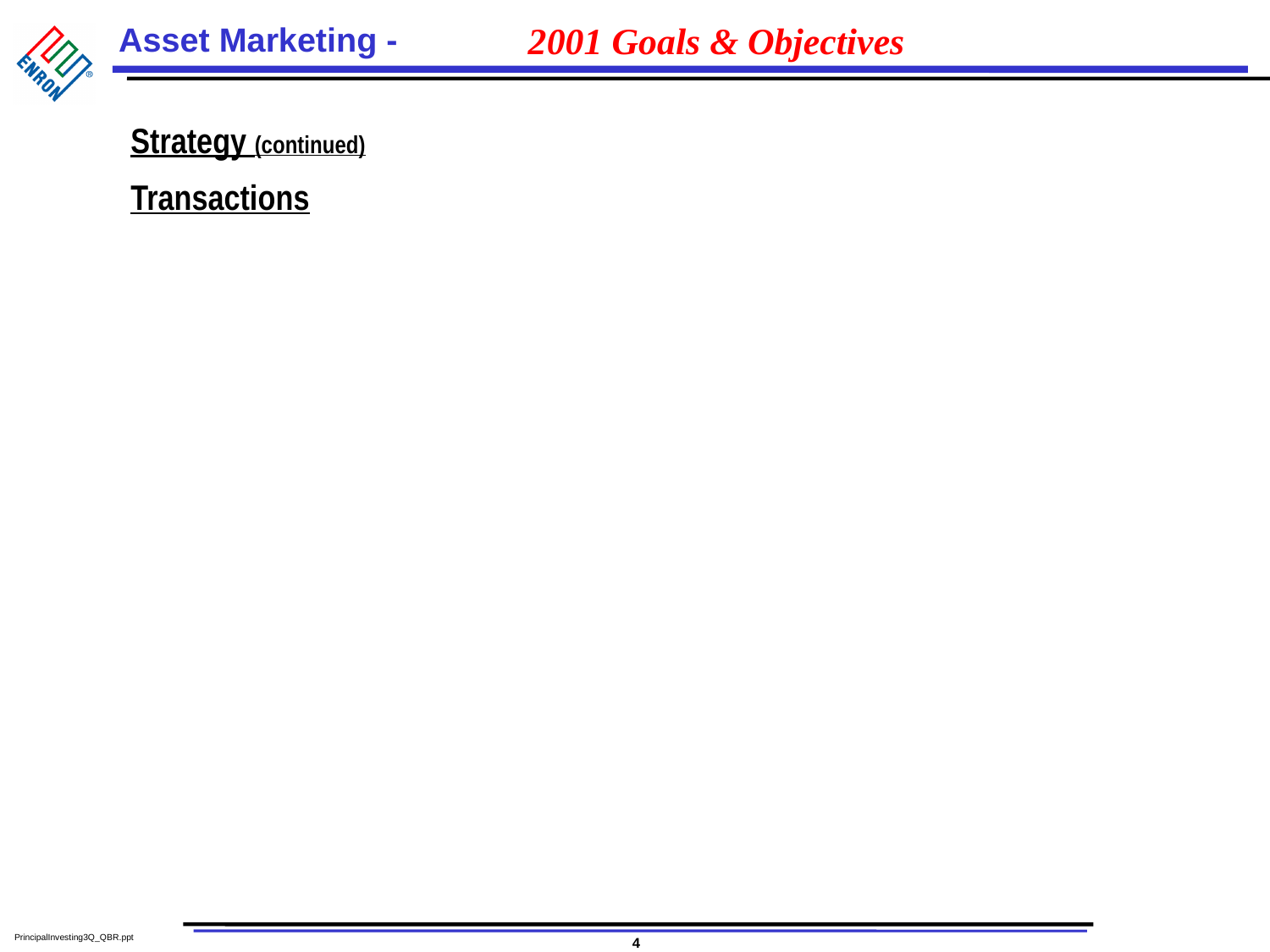

# 2001 Goals & Objectives
Strategy (continued)
Transactions